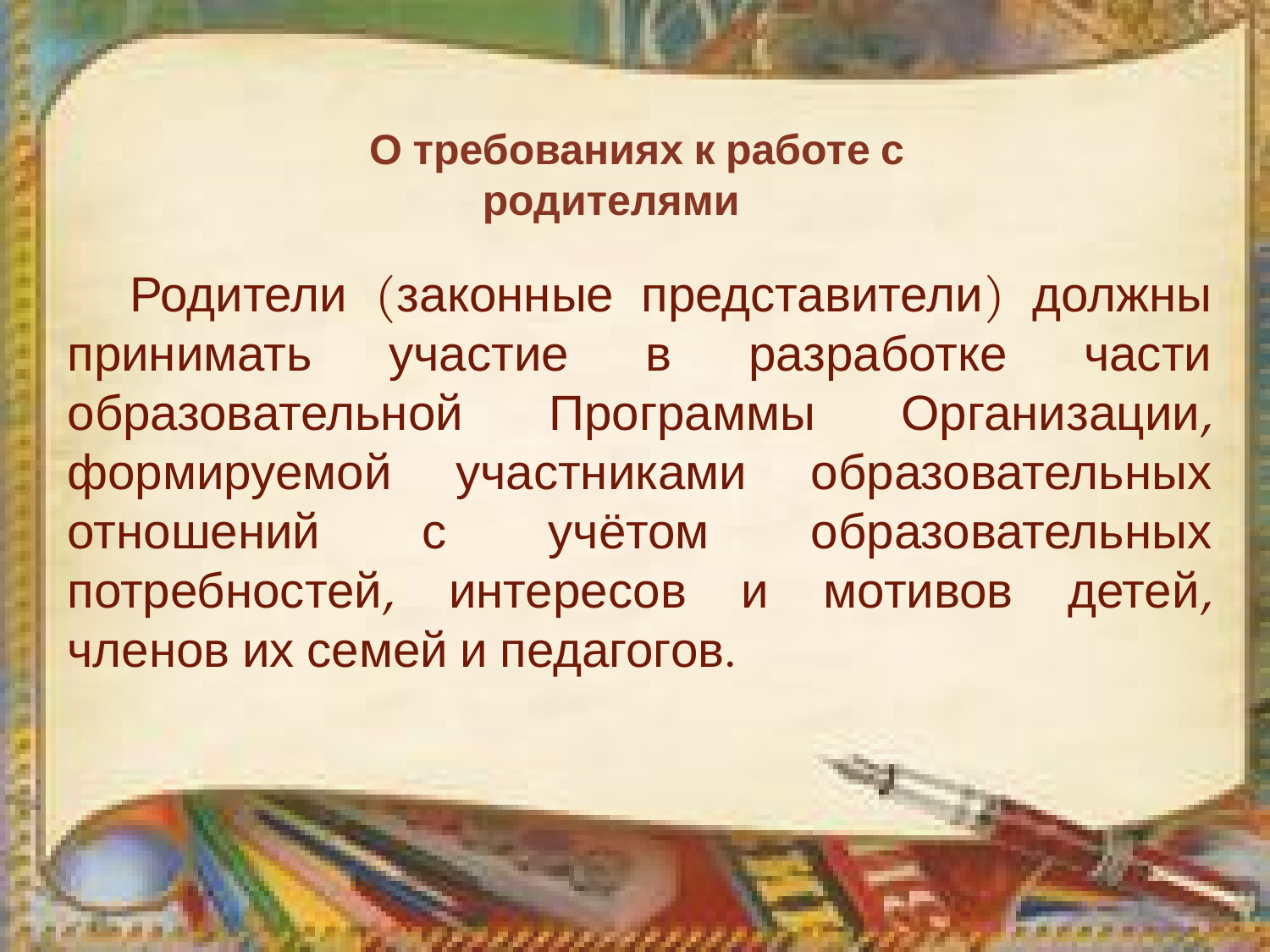

О требованиях к работе с  родителями
Родители (законные представители) должны принимать участие в разработке части образовательной Программы Организации, формируемой участниками образовательных отношений с учётом образовательных потребностей, интересов и мотивов детей, членов их семей и педагогов.